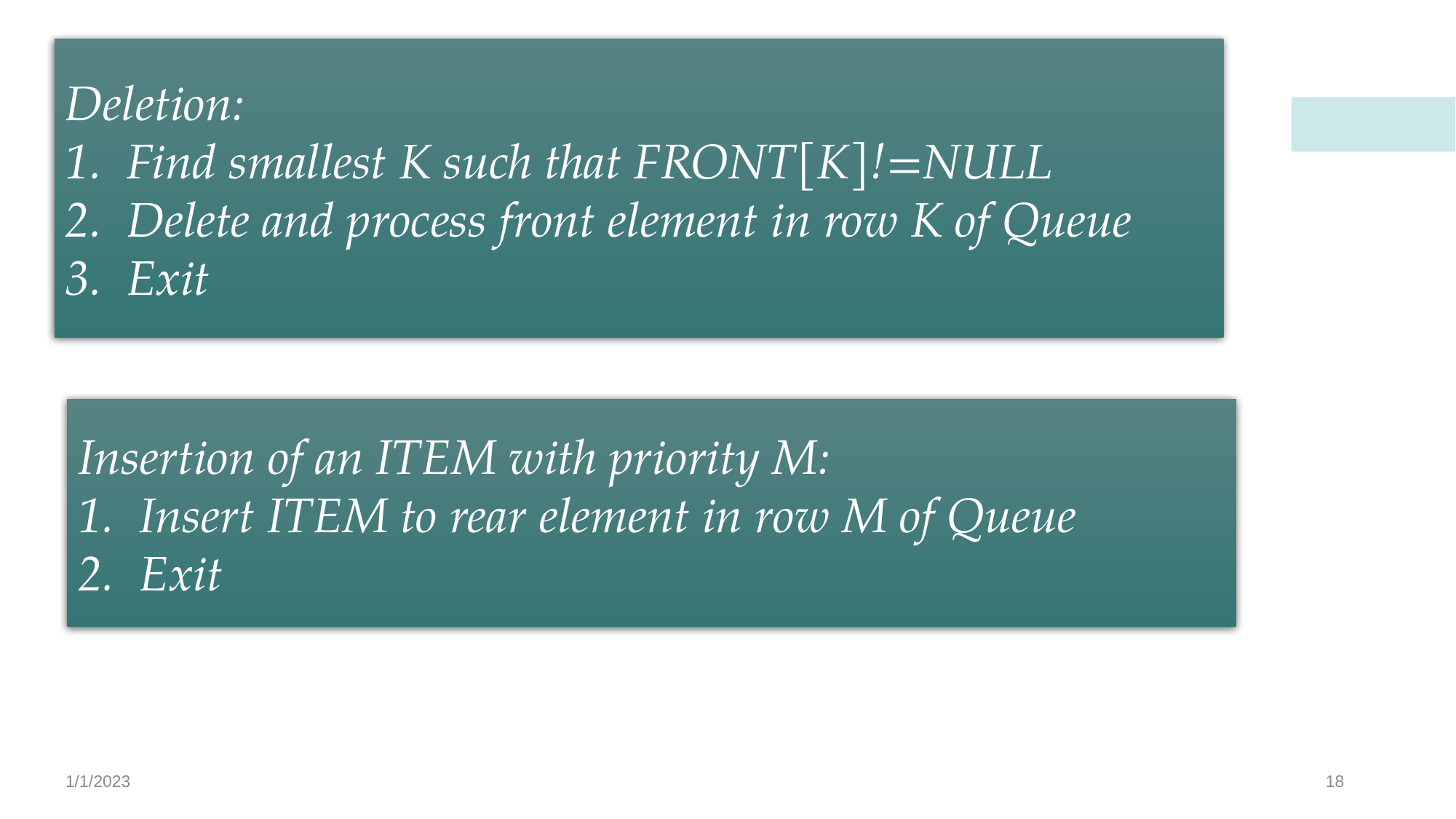

Deletion:
Find smallest K such that FRONT[K]!=NULL
Delete and process front element in row K of Queue
Exit
Insertion of an ITEM with priority M:
Insert ITEM to rear element in row M of Queue
Exit
1/1/2023

18